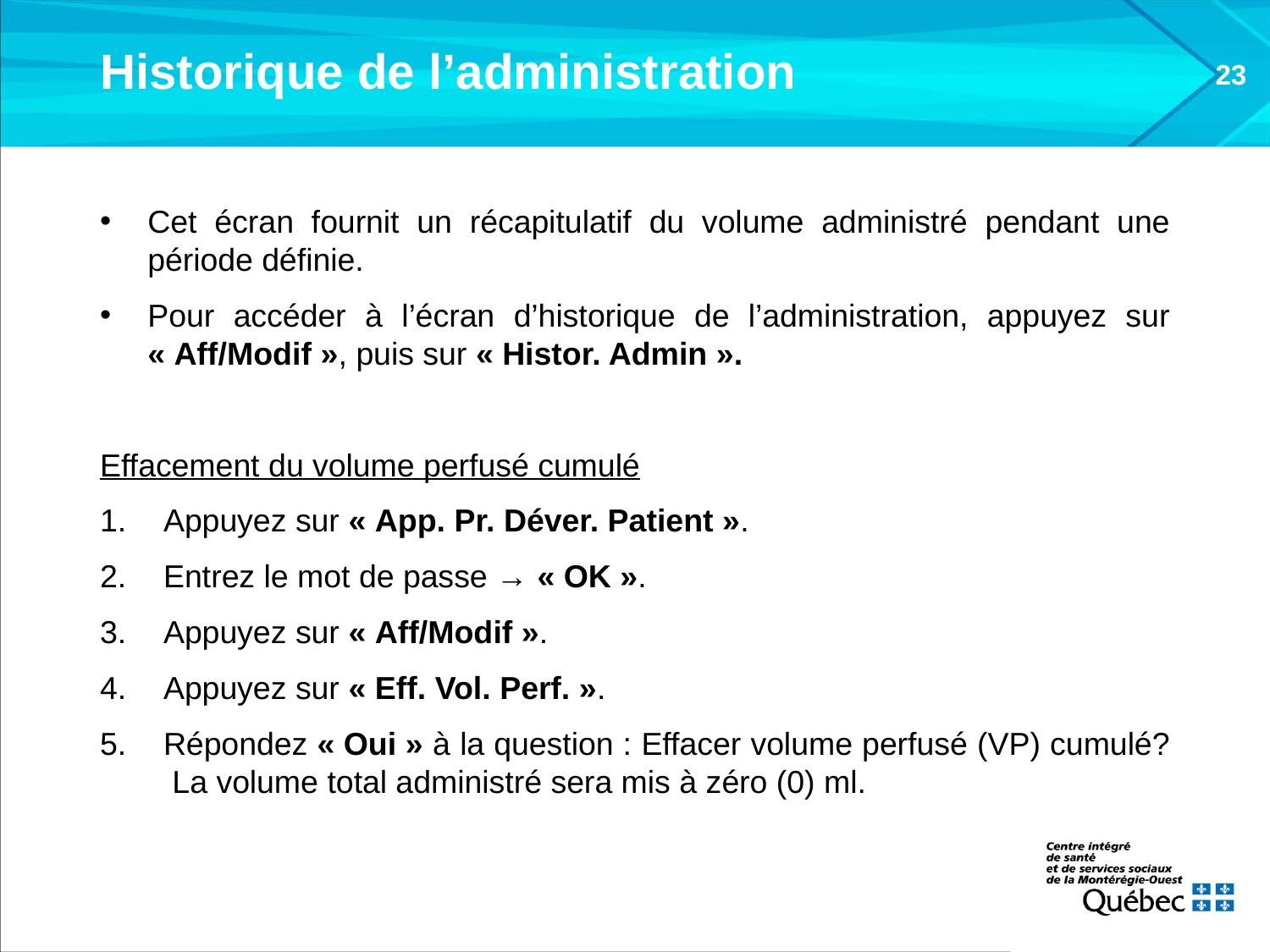

# Historique de l’administration
23
Cet écran fournit un récapitulatif du volume administré pendant une période définie.
Pour accéder à l’écran d’historique de l’administration, appuyez sur « Aff/Modif », puis sur « Histor. Admin ».

Effacement du volume perfusé cumulé
Appuyez sur « App. Pr. Déver. Patient ».
Entrez le mot de passe → « OK ».
Appuyez sur « Aff/Modif ».
Appuyez sur « Eff. Vol. Perf. ».
Répondez « Oui » à la question : Effacer volume perfusé (VP) cumulé?  La volume total administré sera mis à zéro (0) ml.